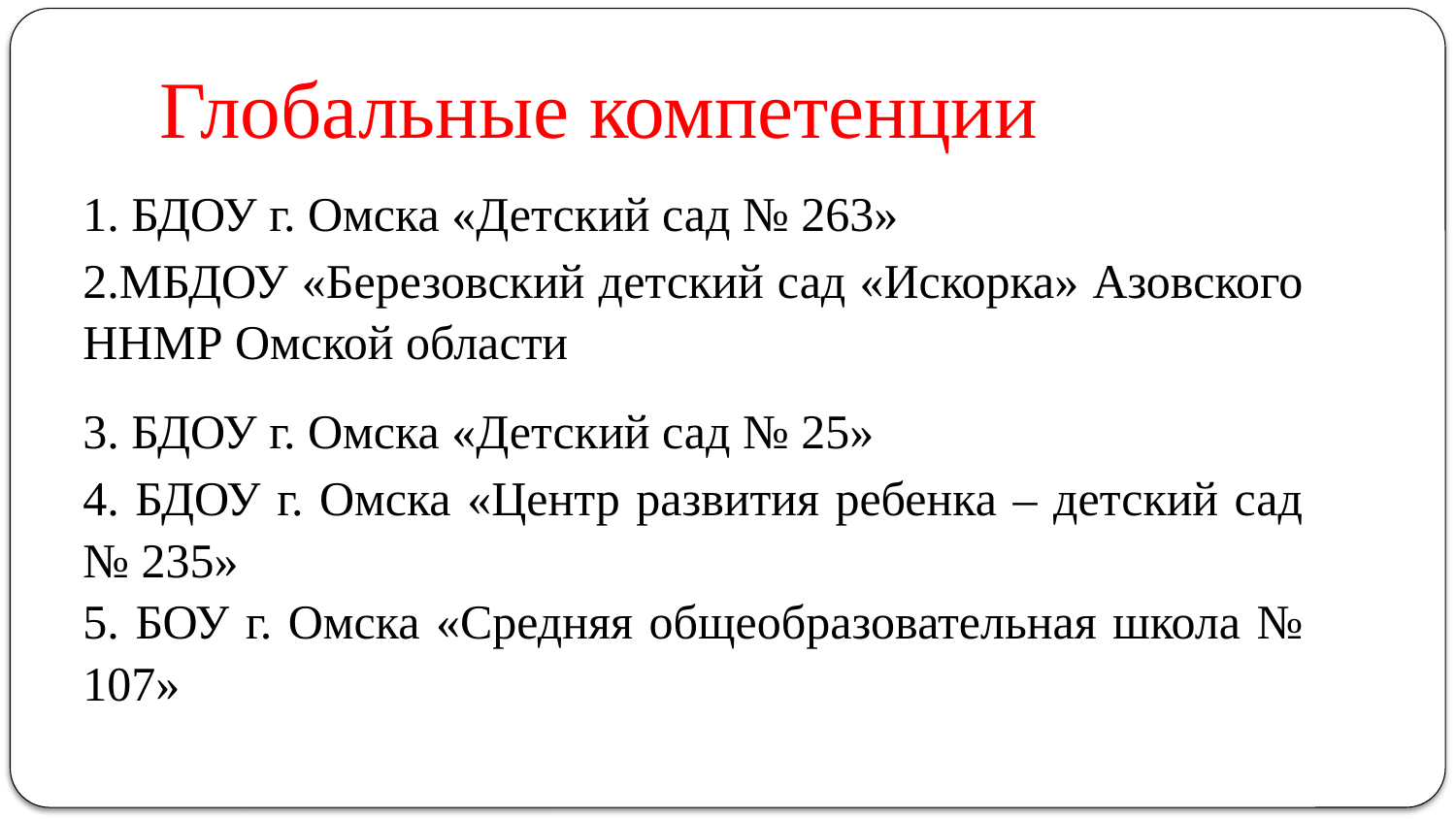

# Глобальные компетенции
| 1. БДОУ г. Омска «Детский сад № 263» |
| --- |
| 2.МБДОУ «Березовский детский сад «Искорка» Азовского ННМР Омской области |
| 3. БДОУ г. Омска «Детский сад № 25» |
| 4. БДОУ г. Омска «Центр развития ребенка – детский сад № 235» 5. БОУ г. Омска «Средняя общеобразовательная школа № 107» |